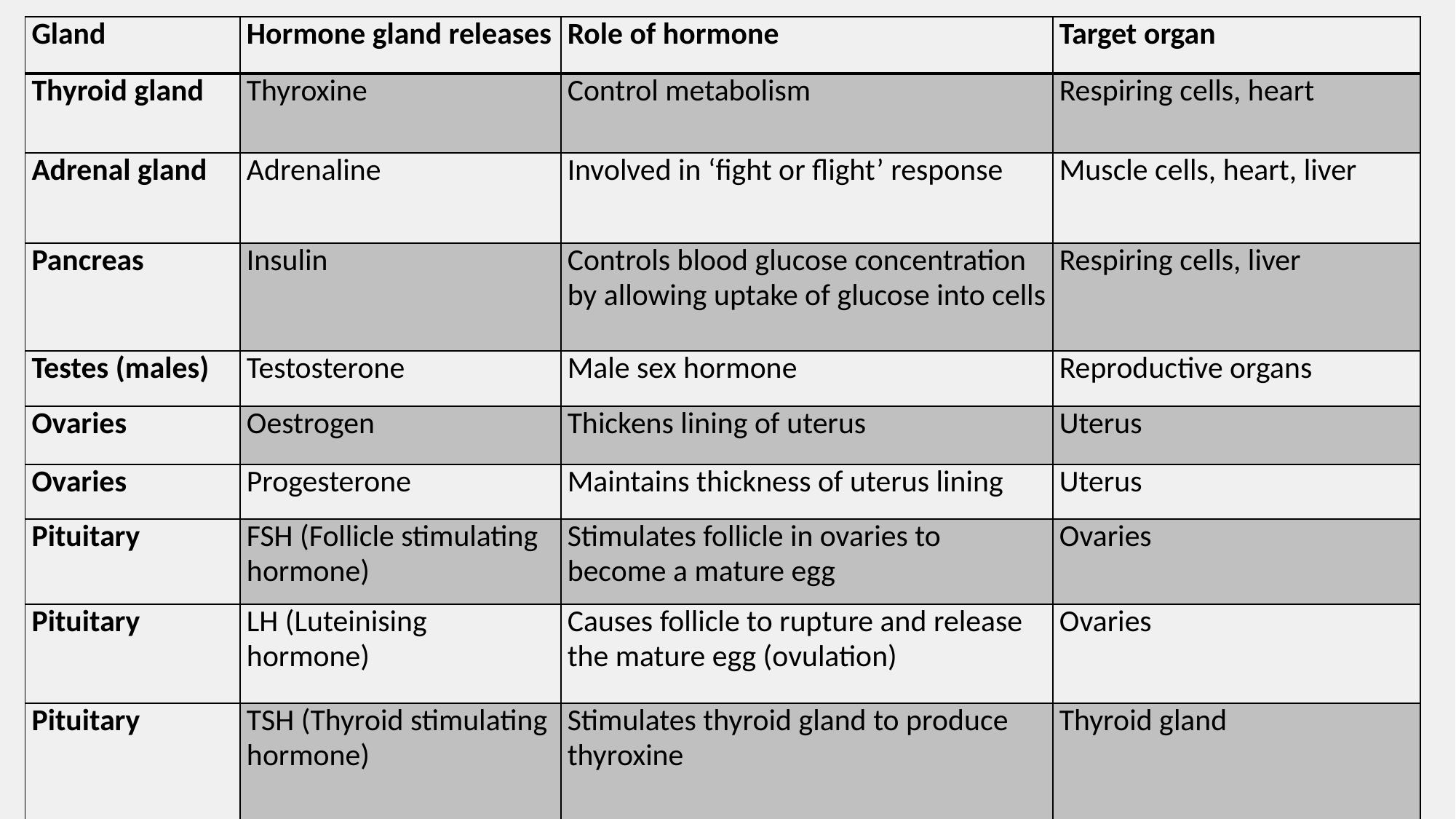

| Gland | Hormone gland releases | Role of hormone | Target organ |
| --- | --- | --- | --- |
| Thyroid gland | Thyroxine | Control metabolism | Respiring cells, heart |
| Adrenal gland | Adrenaline | Involved in ‘fight or flight’ response | Muscle cells, heart, liver |
| Pancreas | Insulin | Controls blood glucose concentration by allowing uptake of glucose into cells | Respiring cells, liver |
| Testes (males) | Testosterone | Male sex hormone | Reproductive organs |
| Ovaries | Oestrogen | Thickens lining of uterus | Uterus |
| Ovaries | Progesterone | Maintains thickness of uterus lining | Uterus |
| Pituitary | FSH (Follicle stimulating hormone) | Stimulates follicle in ovaries to become a mature egg | Ovaries |
| Pituitary | LH (Luteinising hormone) | Causes follicle to rupture and release the mature egg (ovulation) | Ovaries |
| Pituitary | TSH (Thyroid stimulating hormone) | Stimulates thyroid gland to produce thyroxine | Thyroid gland |